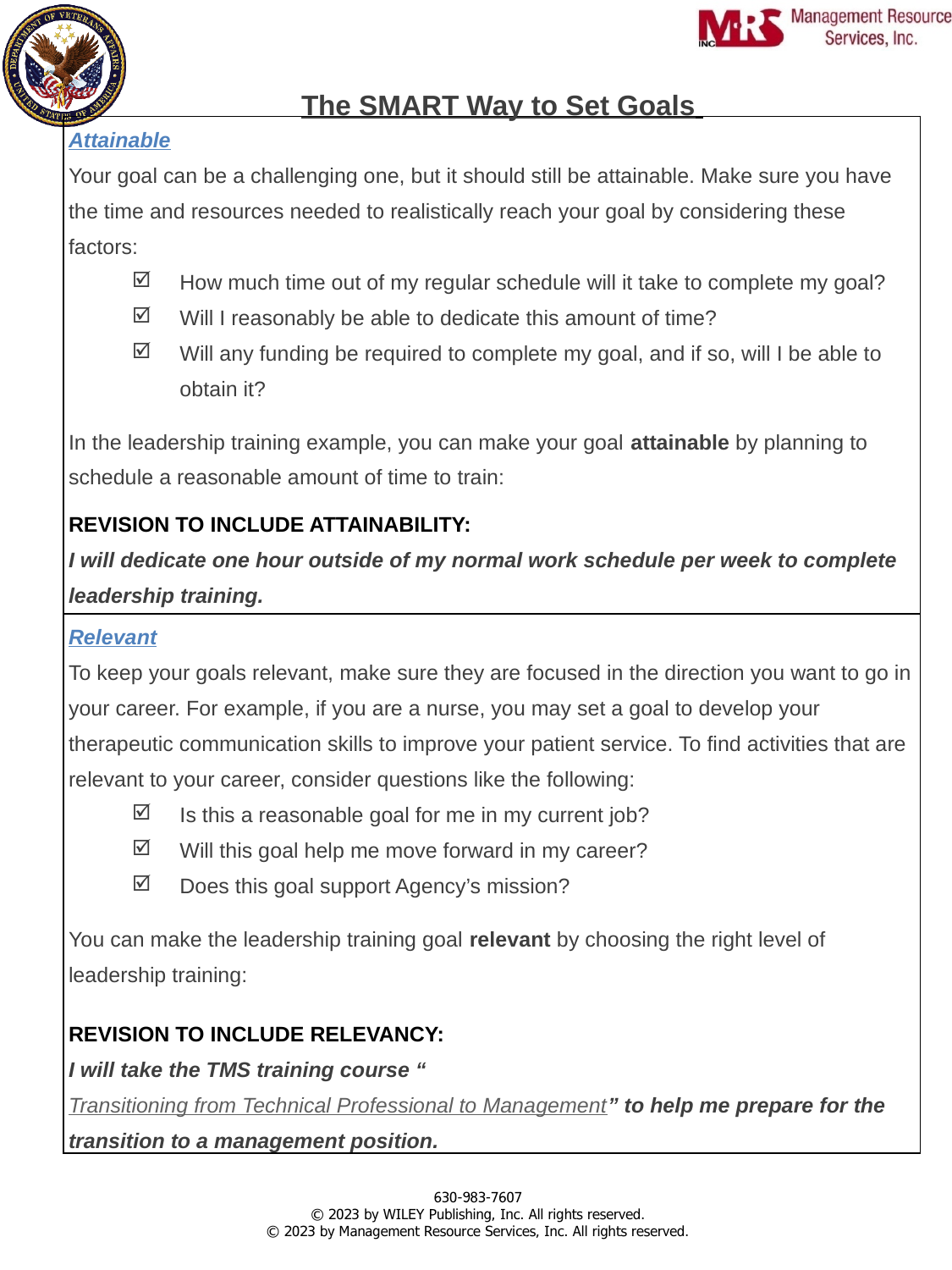

The SMART Way to Set Goals
| Attainable Your goal can be a challenging one, but it should still be attainable. Make sure you have the time and resources needed to realistically reach your goal by considering these factors: How much time out of my regular schedule will it take to complete my goal? Will I reasonably be able to dedicate this amount of time? Will any funding be required to complete my goal, and if so, will I be able to obtain it? In the leadership training example, you can make your goal attainable by planning to schedule a reasonable amount of time to train: Revision to include Attainability: I will dedicate one hour outside of my normal work schedule per week to complete leadership training. |
| --- |
| Relevant To keep your goals relevant, make sure they are focused in the direction you want to go in your career. For example, if you are a nurse, you may set a goal to develop your therapeutic communication skills to improve your patient service. To find activities that are relevant to your career, consider questions like the following: Is this a reasonable goal for me in my current job? Will this goal help me move forward in my career? Does this goal support Agency’s mission? You can make the leadership training goal relevant by choosing the right level of leadership training: Revision to include Relevancy: I will take the TMS training course “Transitioning from Technical Professional to Management” to help me prepare for the transition to a management position. |